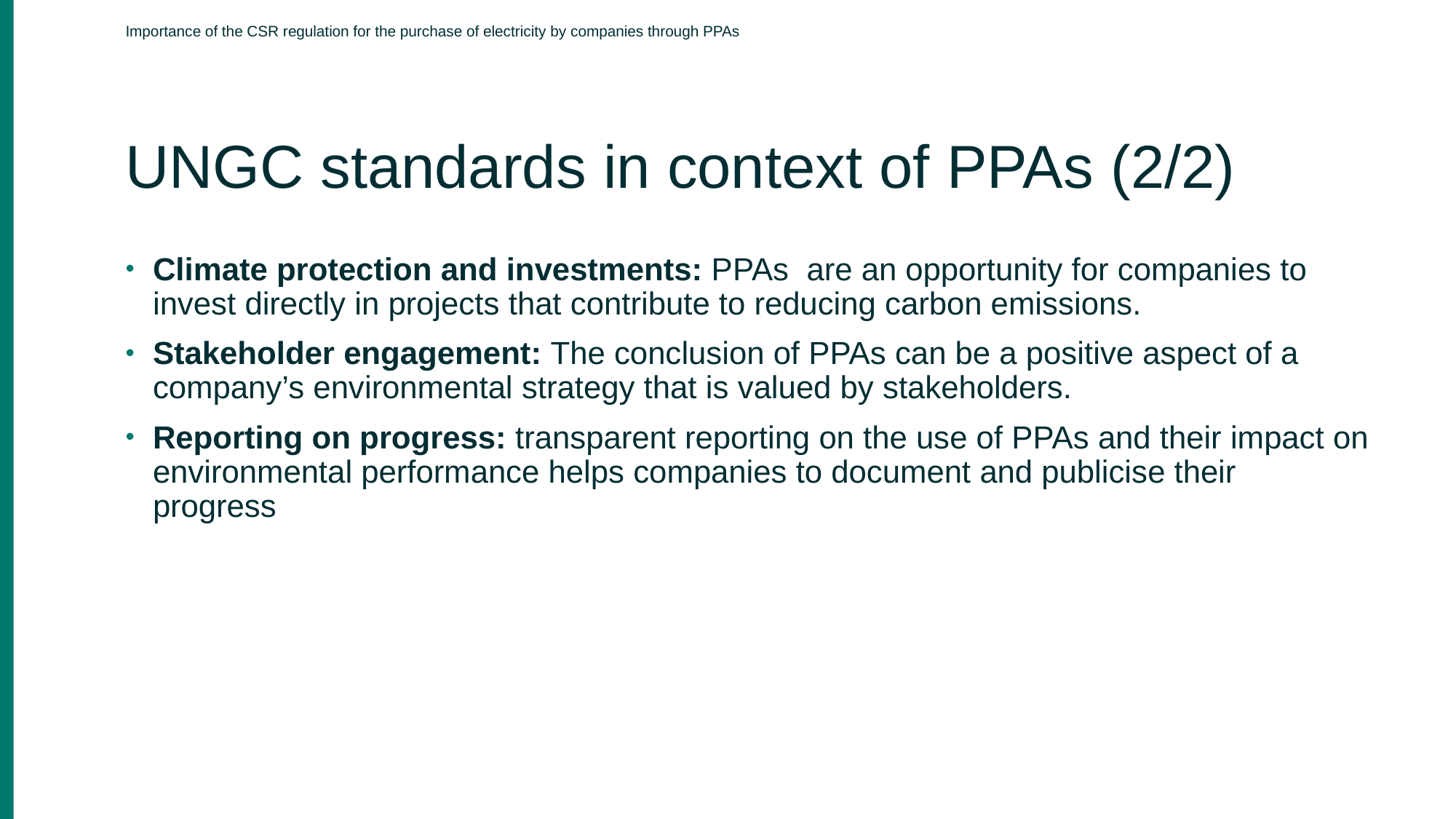

Importance of the CSR regulation for the purchase of electricity by companies through PPAs
UNGC standards in context of PPAs (2/2)
Climate protection and investments: PPAs  are an opportunity for companies to invest directly in projects that contribute to reducing carbon emissions.
Stakeholder engagement: The conclusion of PPAs can be a positive aspect of a company’s environmental strategy that is valued by stakeholders.
Reporting on progress: transparent reporting on the use of PPAs and their impact on environmental performance helps companies to document and publicise their progress